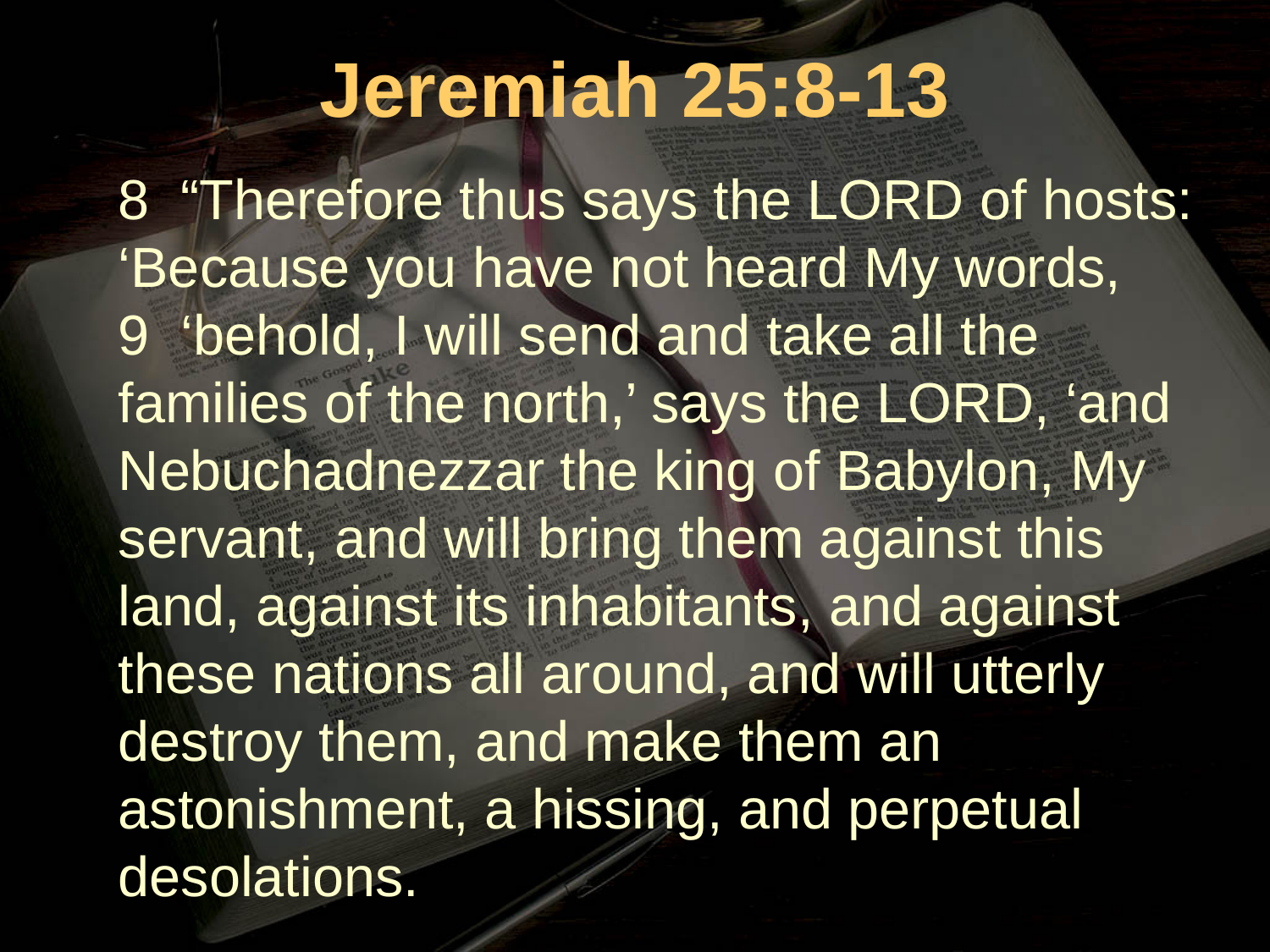

Jeremiah 25:8-13
8  “Therefore thus says the LORD of hosts: ‘Because you have not heard My words,
9  ‘behold, I will send and take all the families of the north,’ says the LORD, ‘and Nebuchadnezzar the king of Babylon, My servant, and will bring them against this land, against its inhabitants, and against these nations all around, and will utterly destroy them, and make them an astonishment, a hissing, and perpetual desolations.